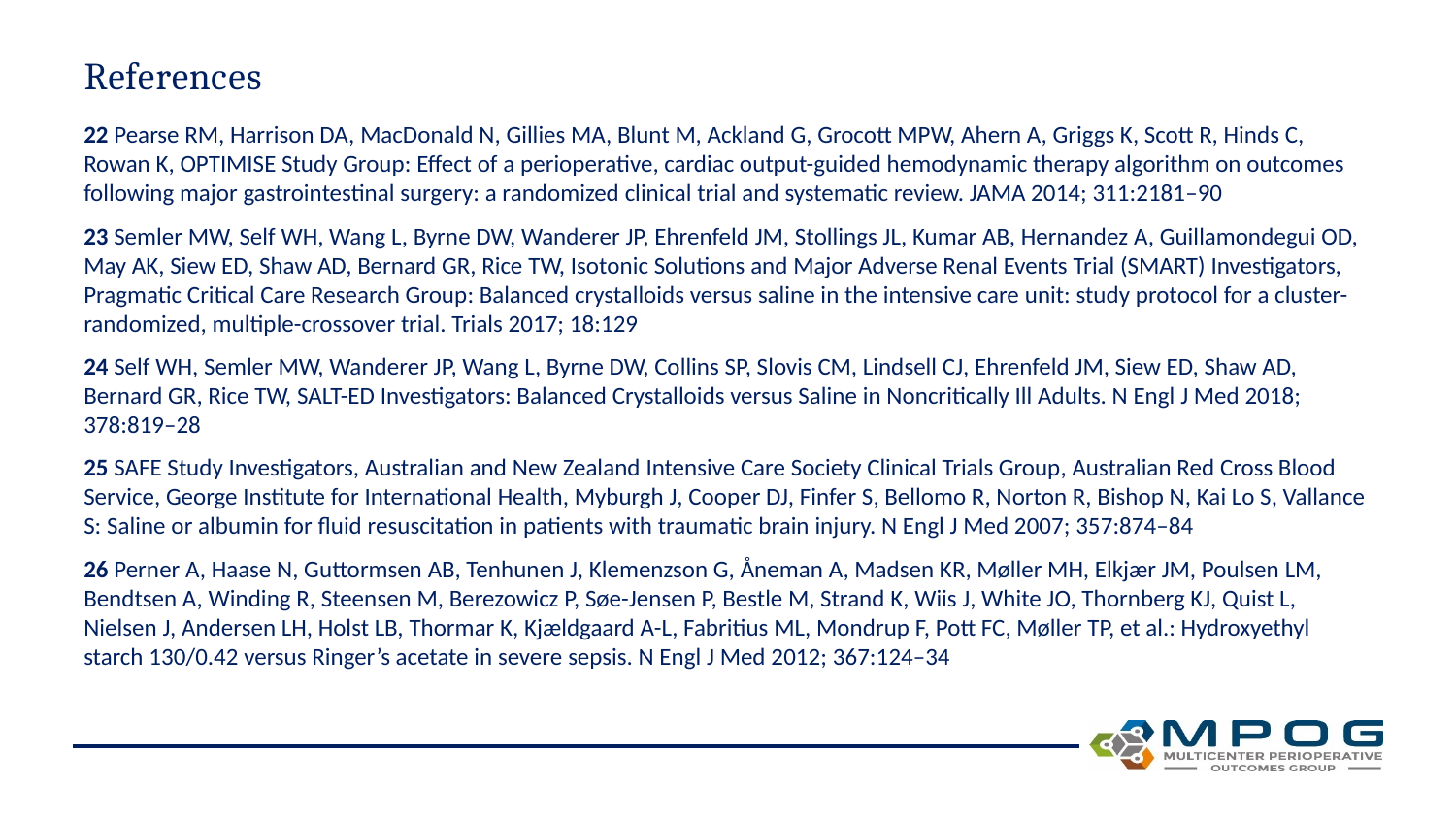

# References
22 Pearse RM, Harrison DA, MacDonald N, Gillies MA, Blunt M, Ackland G, Grocott MPW, Ahern A, Griggs K, Scott R, Hinds C, Rowan K, OPTIMISE Study Group: Effect of a perioperative, cardiac output-guided hemodynamic therapy algorithm on outcomes following major gastrointestinal surgery: a randomized clinical trial and systematic review. JAMA 2014; 311:2181–90
23 Semler MW, Self WH, Wang L, Byrne DW, Wanderer JP, Ehrenfeld JM, Stollings JL, Kumar AB, Hernandez A, Guillamondegui OD, May AK, Siew ED, Shaw AD, Bernard GR, Rice TW, Isotonic Solutions and Major Adverse Renal Events Trial (SMART) Investigators, Pragmatic Critical Care Research Group: Balanced crystalloids versus saline in the intensive care unit: study protocol for a cluster-randomized, multiple-crossover trial. Trials 2017; 18:129
24 Self WH, Semler MW, Wanderer JP, Wang L, Byrne DW, Collins SP, Slovis CM, Lindsell CJ, Ehrenfeld JM, Siew ED, Shaw AD, Bernard GR, Rice TW, SALT-ED Investigators: Balanced Crystalloids versus Saline in Noncritically Ill Adults. N Engl J Med 2018; 378:819–28
25 SAFE Study Investigators, Australian and New Zealand Intensive Care Society Clinical Trials Group, Australian Red Cross Blood Service, George Institute for International Health, Myburgh J, Cooper DJ, Finfer S, Bellomo R, Norton R, Bishop N, Kai Lo S, Vallance S: Saline or albumin for fluid resuscitation in patients with traumatic brain injury. N Engl J Med 2007; 357:874–84
26 Perner A, Haase N, Guttormsen AB, Tenhunen J, Klemenzson G, Åneman A, Madsen KR, Møller MH, Elkjær JM, Poulsen LM, Bendtsen A, Winding R, Steensen M, Berezowicz P, Søe-Jensen P, Bestle M, Strand K, Wiis J, White JO, Thornberg KJ, Quist L, Nielsen J, Andersen LH, Holst LB, Thormar K, Kjældgaard A-L, Fabritius ML, Mondrup F, Pott FC, Møller TP, et al.: Hydroxyethyl starch 130/0.42 versus Ringer’s acetate in severe sepsis. N Engl J Med 2012; 367:124–34